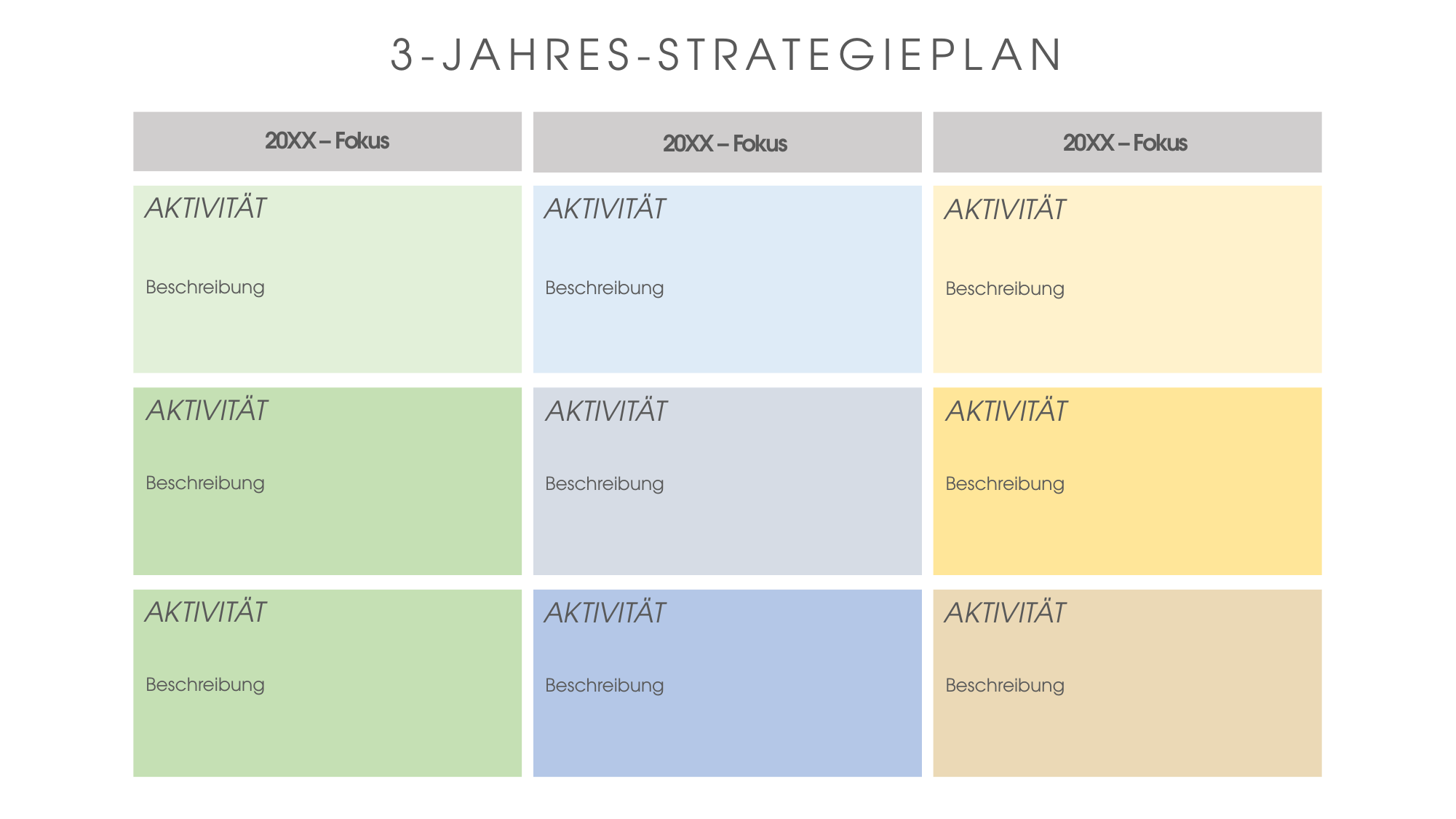

3-JAHRES-STRATEGIEPLAN

20XX – Fokus
20XX – Fokus
20XX – Fokus

AKTIVITÄT

AKTIVITÄT
AKTIVITÄT
Beschreibung
Beschreibung
Beschreibung

AKTIVITÄT

AKTIVITÄT
AKTIVITÄT
Beschreibung
Beschreibung
Beschreibung
AKTIVITÄT

AKTIVITÄT
AKTIVITÄT
Beschreibung
Beschreibung
Beschreibung